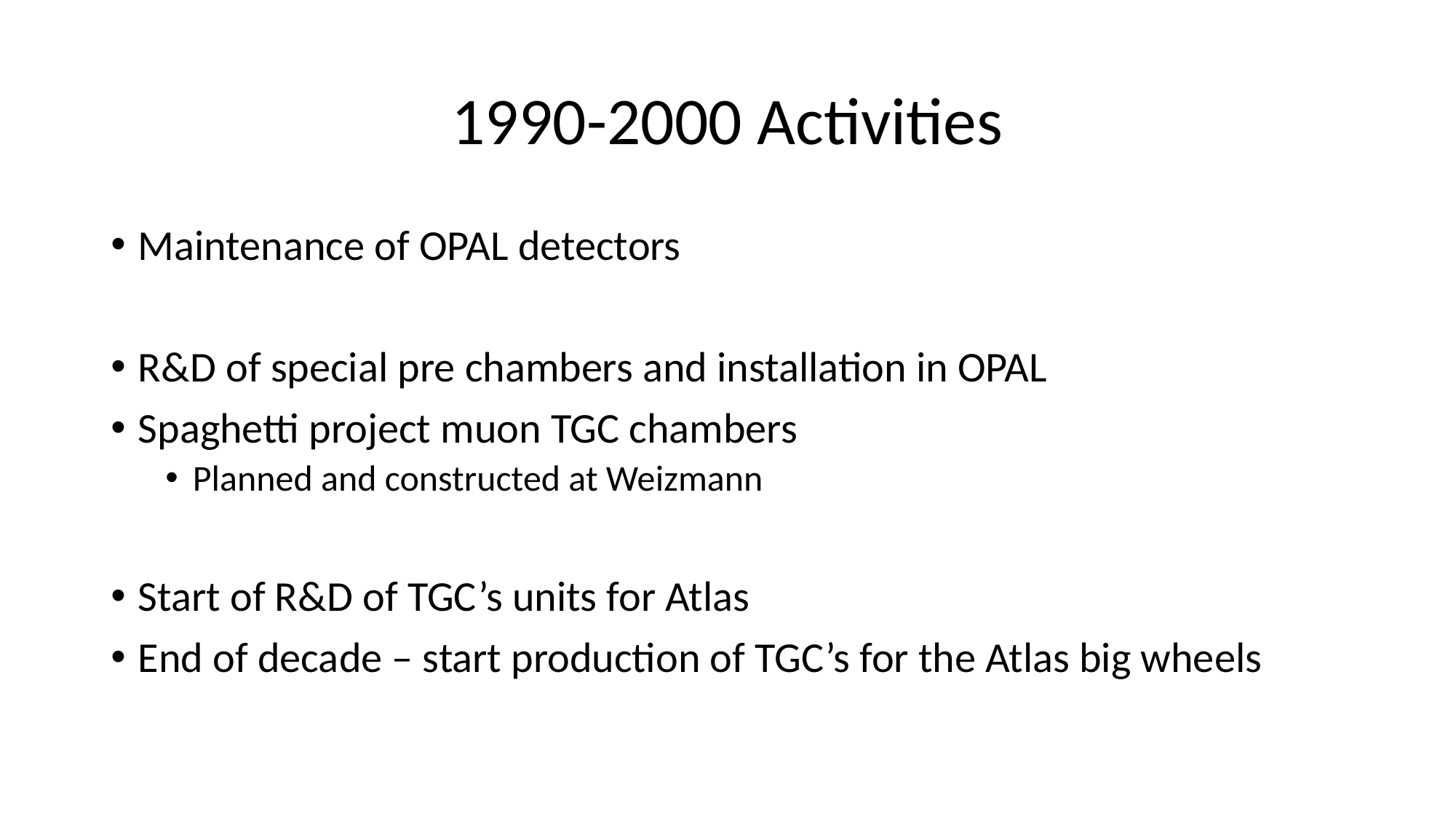

# 1990-2000 Activities
Maintenance of OPAL detectors

R&D of special pre chambers and installation in OPAL
Spaghetti project muon TGC chambers
Planned and constructed at Weizmann

Start of R&D of TGC’s units for Atlas
End of decade – start production of TGC’s for the Atlas big wheels